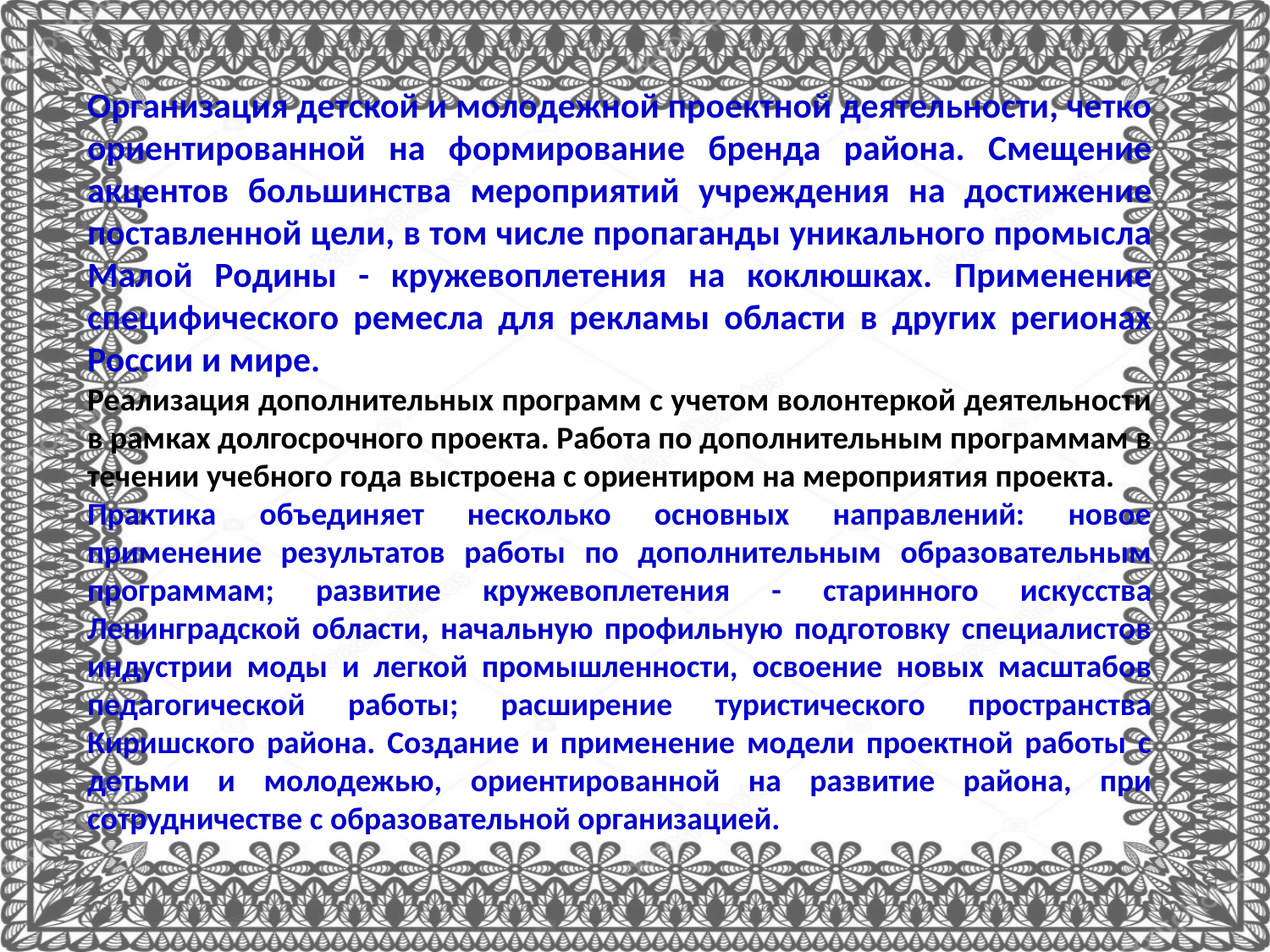

Организация детской и молодежной проектной деятельности, четко ориентированной на формирование бренда района. Смещение акцентов большинства мероприятий учреждения на достижение поставленной цели, в том числе пропаганды уникального промысла Малой Родины - кружевоплетения на коклюшках. Применение специфического ремесла для рекламы области в других регионах России и мире.
Реализация дополнительных программ с учетом волонтеркой деятельности в рамках долгосрочного проекта. Работа по дополнительным программам в течении учебного года выстроена с ориентиром на мероприятия проекта.
Практика объединяет несколько основных направлений: новое применение результатов работы по дополнительным образовательным программам; развитие кружевоплетения - старинного искусства Ленинградской области, начальную профильную подготовку специалистов индустрии моды и легкой промышленности, освоение новых масштабов педагогической работы; расширение туристического пространства Киришского района. Создание и применение модели проектной работы с детьми и молодежью, ориентированной на развитие района, при сотрудничестве с образовательной организацией.